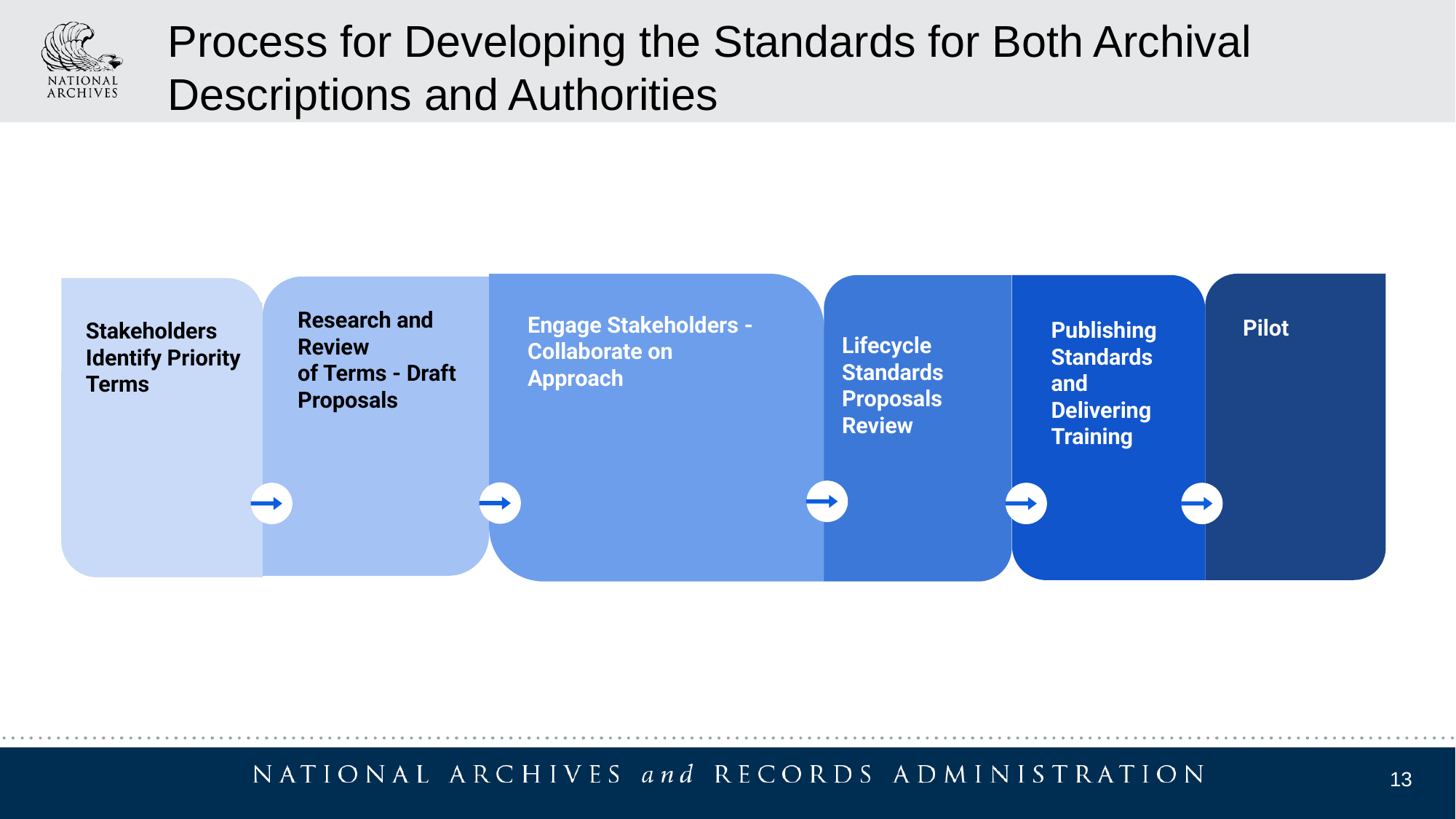

Process for Developing the Standards for Both Archival Descriptions and Authorities

Pilot

Engage Stakeholders - Collaborate on Approach

Publishing Standards and Delivering Training

Research and Review
of Terms - Draft Proposals

Stakeholders Identify Priority Terms
Lifecycle Standards Proposals Review